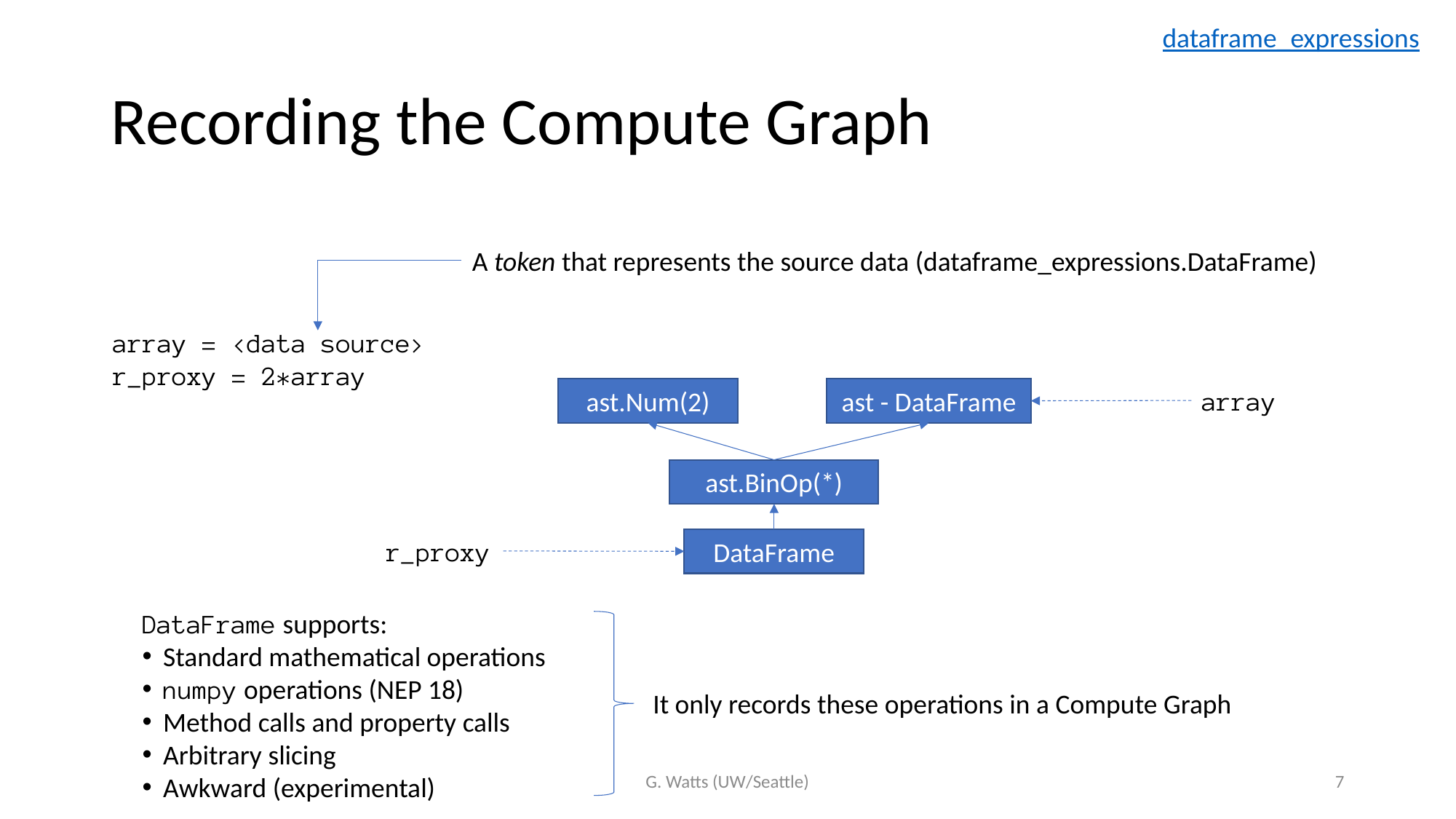

dataframe_expressions
# Recording the Compute Graph
A token that represents the source data (dataframe_expressions.DataFrame)
array = <data source>
r_proxy = 2*array

ast.Num(2)
ast - DataFrame
array
ast.BinOp(*)
r_proxy
DataFrame
DataFrame supports:
Standard mathematical operations
numpy operations (NEP 18)
Method calls and property calls
Arbitrary slicing
Awkward (experimental)

It only records these operations in a Compute Graph
G. Watts (UW/Seattle)
7